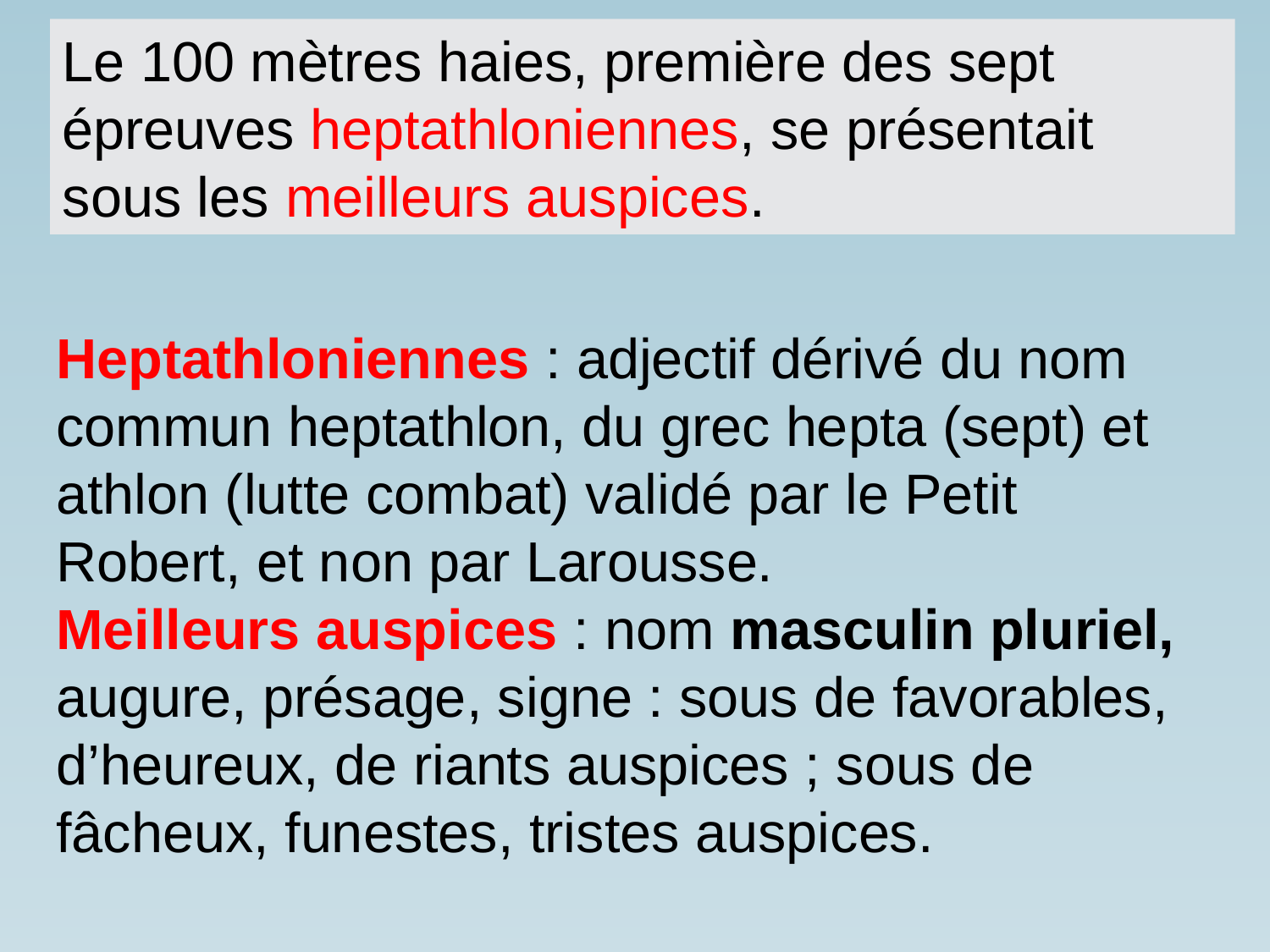

Le 100 mètres haies, première des sept épreuves heptathloniennes, se présentait sous les meilleurs auspices.
Heptathloniennes : adjectif dérivé du nom commun heptathlon, du grec hepta (sept) et athlon (lutte combat) validé par le Petit Robert, et non par Larousse.
Meilleurs auspices : nom masculin pluriel, augure, présage, signe : sous de favorables, d’heureux, de riants auspices ; sous de fâcheux, funestes, tristes auspices.